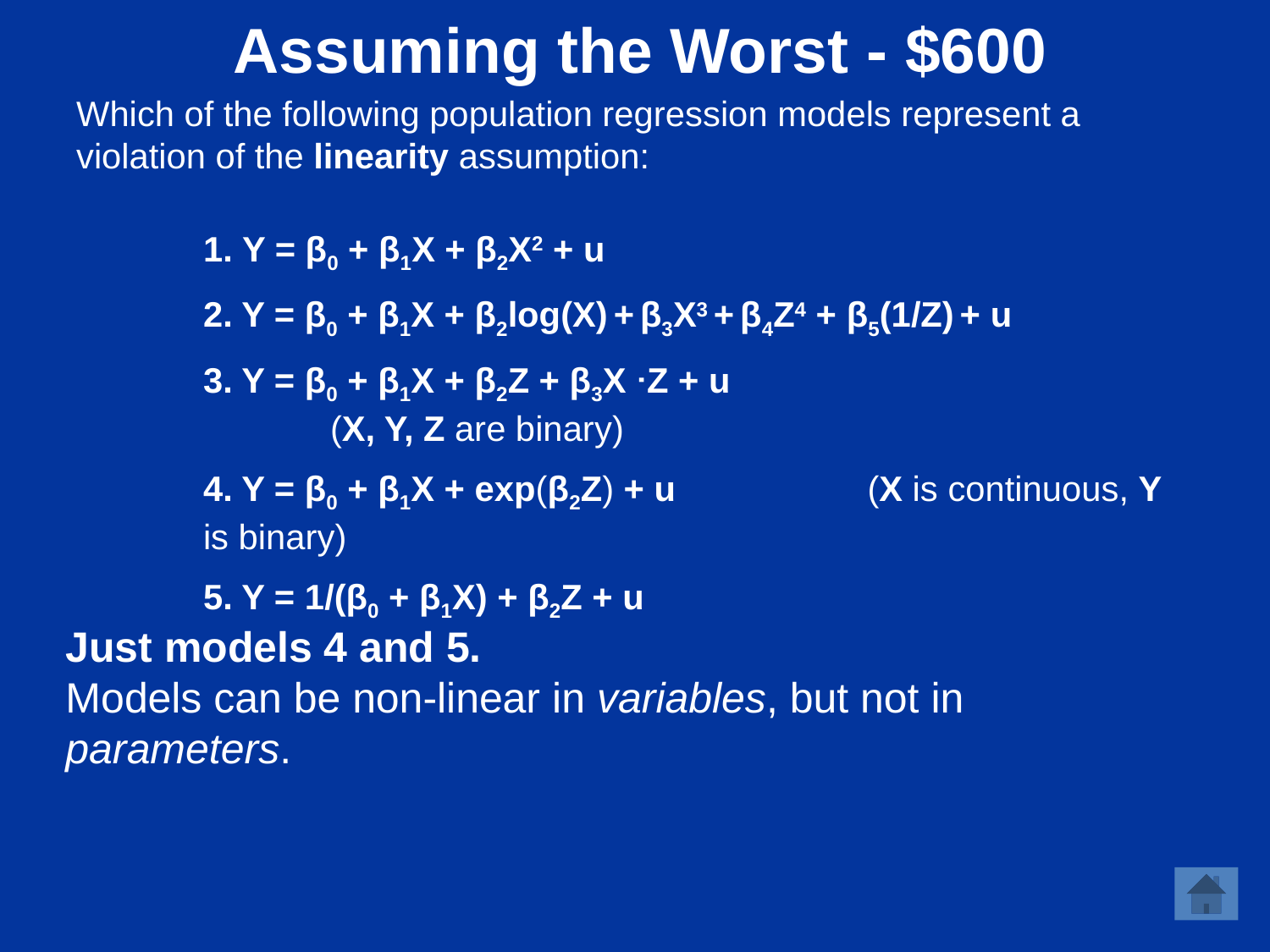

# Assuming the Worst - $600
Which of the following population regression models represent a violation of the linearity assumption:

1. Y = β0 + β1X + β2X2 + u
2. Y = β0 + β1X + β2log(X) + β3X3 + β4Z4 + β5(1/Z) + u
3. Y = β0 + β1X + β2Z + β3X ᐧZ + u 				(X, Y, Z are binary)
4. Y = β0 + β1X + exp(β2Z) + u 		   (X is continuous, Y is binary)
5. Y = 1/(β0 + β1X) + β2Z + u

Just models 4 and 5.
Models can be non-linear in variables, but not in parameters.